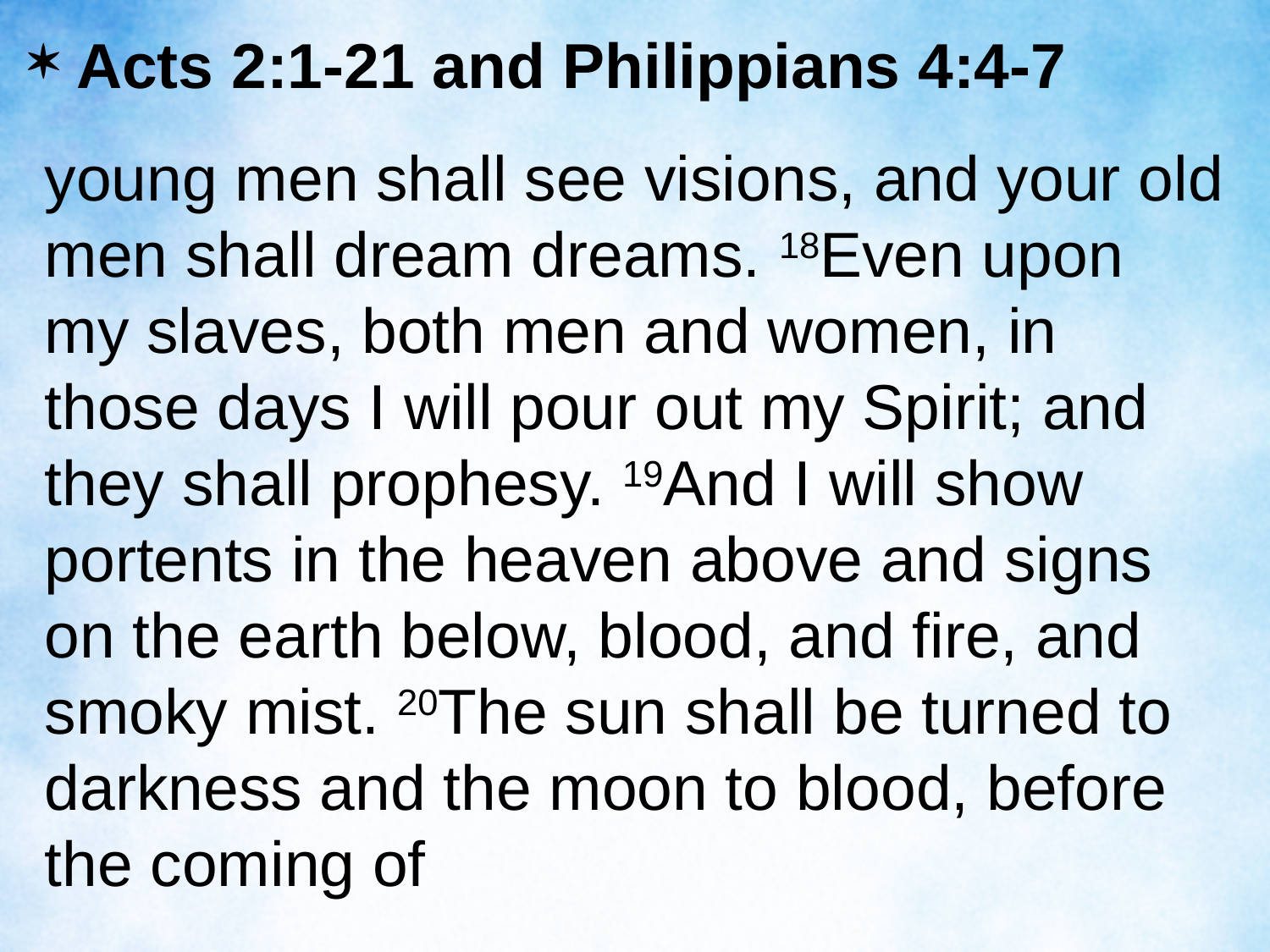

Acts 2:1-21 and Philippians 4:4-7
young men shall see visions, and your old men shall dream dreams. 18Even upon my slaves, both men and women, in those days I will pour out my Spirit; and they shall prophesy. 19And I will show portents in the heaven above and signs on the earth below, blood, and fire, and smoky mist. 20The sun shall be turned to darkness and the moon to blood, before the coming of